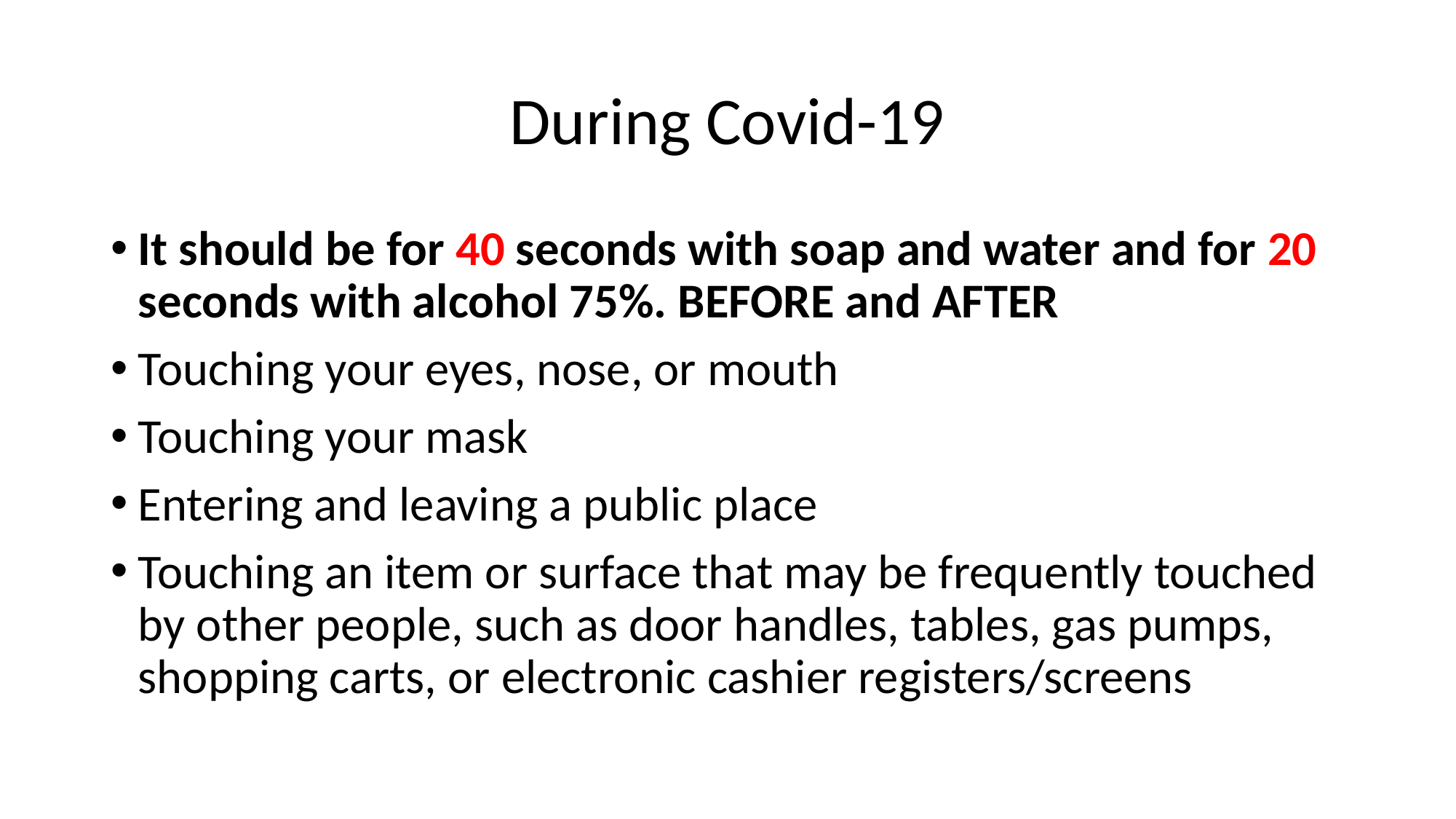

# During Covid-19
It should be for 40 seconds with soap and water and for 20 seconds with alcohol 75%. BEFORE and AFTER
Touching your eyes, nose, or mouth
Touching your mask
Entering and leaving a public place
Touching an item or surface that may be frequently touched by other people, such as door handles, tables, gas pumps, shopping carts, or electronic cashier registers/screens